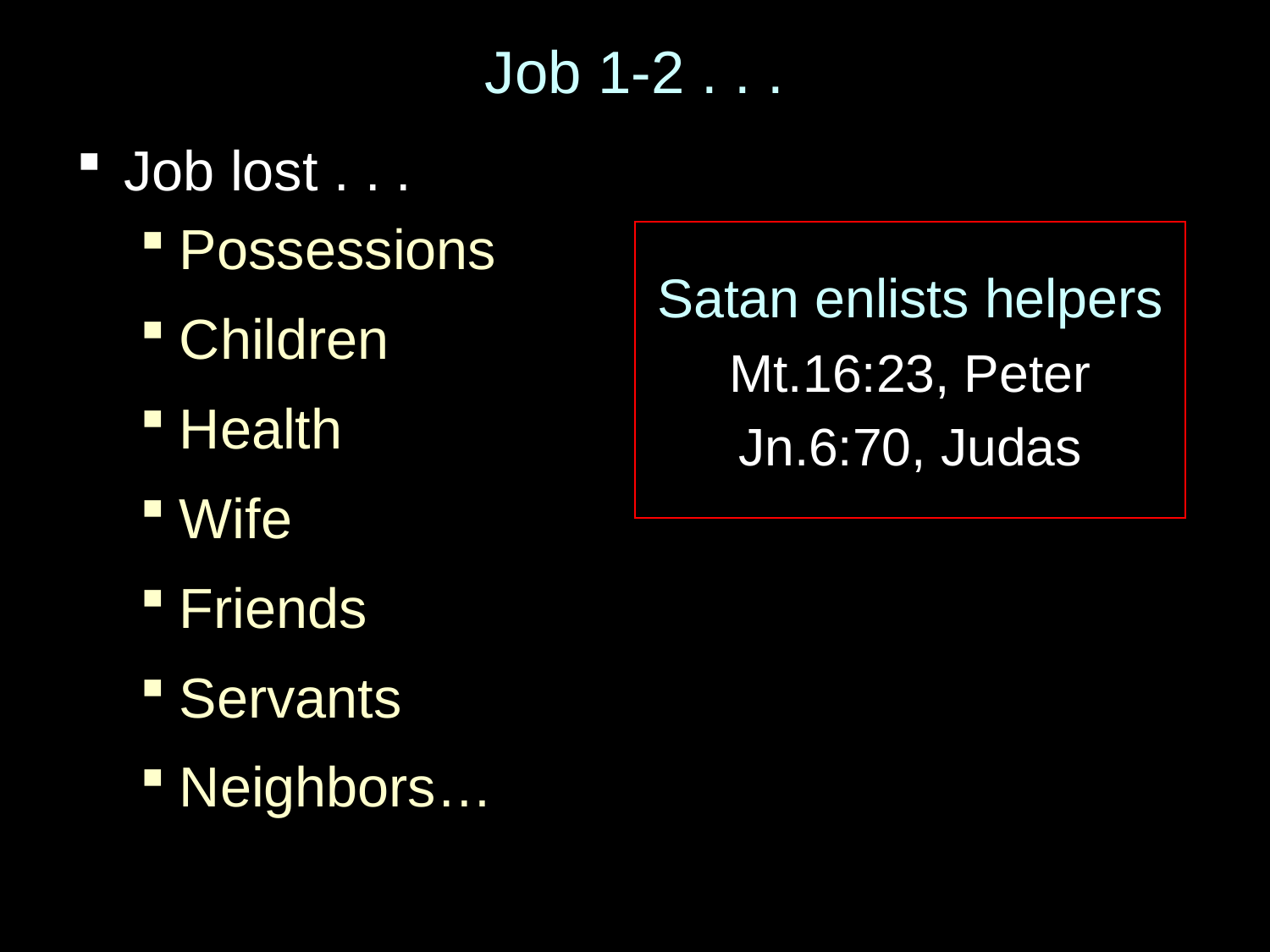

# Job 1-2 . . .
Job lost . . .
Possessions
Children
Health
Wife
Friends
Servants
Neighbors…

Satan enlists helpers
Mt.16:23, Peter
Jn.6:70, Judas